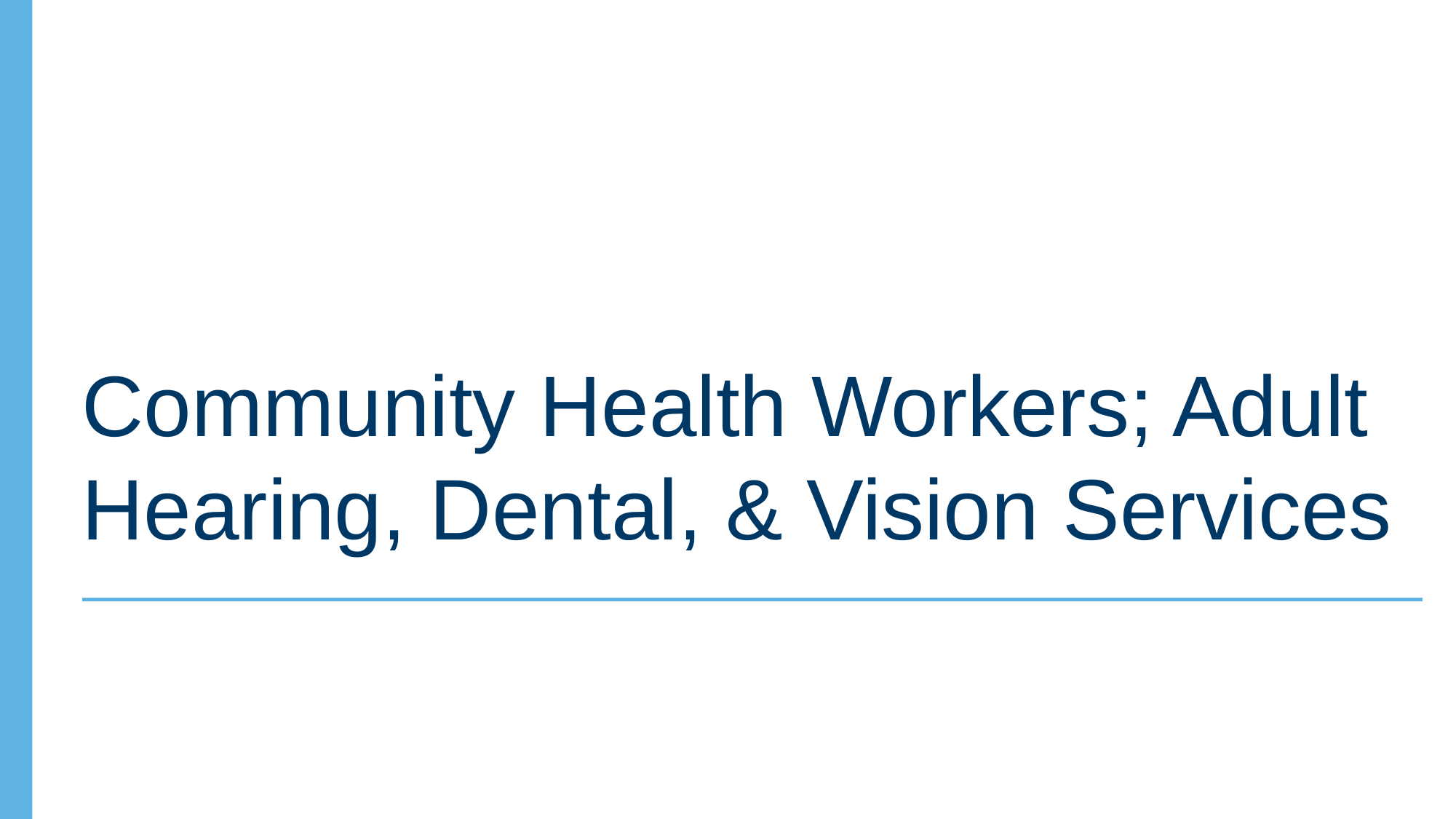

Community Health Workers; Adult Hearing, Dental, & Vision Services